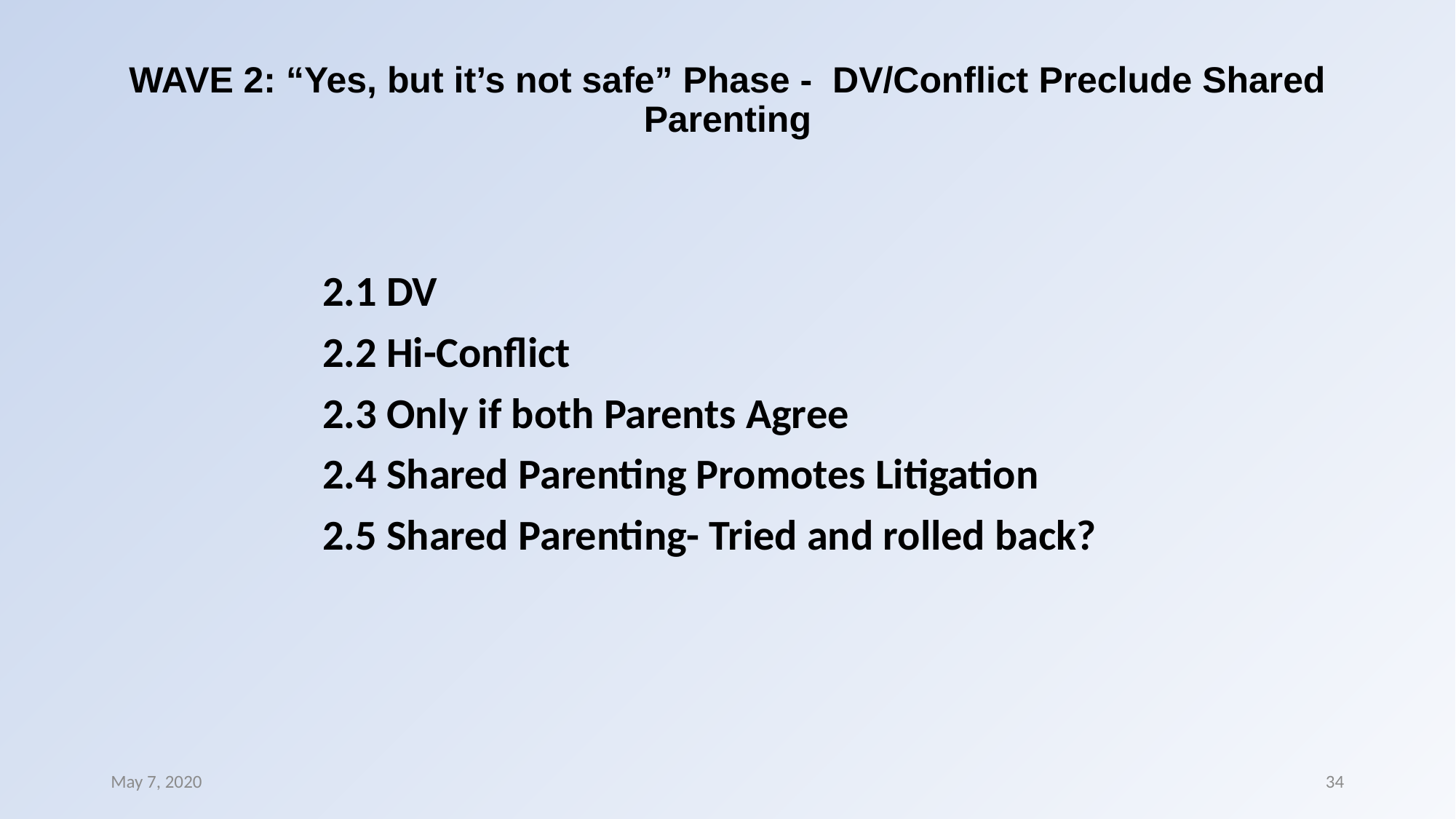

# WAVE 2: “Yes, but it’s not safe” Phase -  DV/Conflict Preclude Shared Parenting
2.1 DV
2.2 Hi-Conflict
2.3 Only if both Parents Agree
2.4 Shared Parenting Promotes Litigation
2.5 Shared Parenting- Tried and rolled back?
May 7, 2020
34